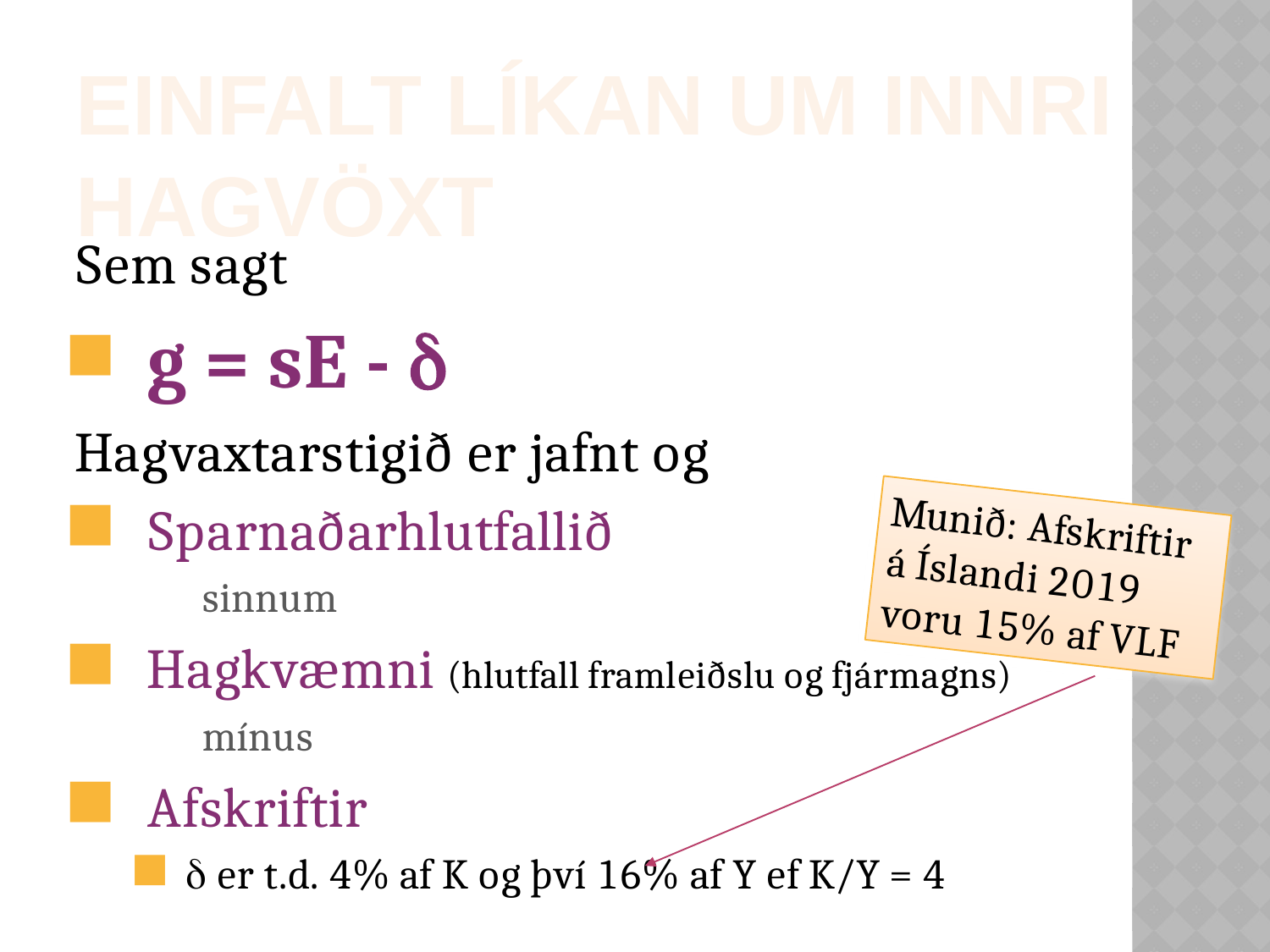

Einfalt líkan um innri hagvöxt
Sem sagt
  g = sE - δ
Hagvaxtarstigið er jafnt og
  Sparnaðarhlutfallið
sinnum
  Hagkvæmni (hlutfall framleiðslu og fjármagns)
mínus
  Afskriftir
δ er t.d. 4% af K og því 16% af Y ef K/Y = 4

Munið: Afskriftir á Íslandi 2019 voru 15% af VLF